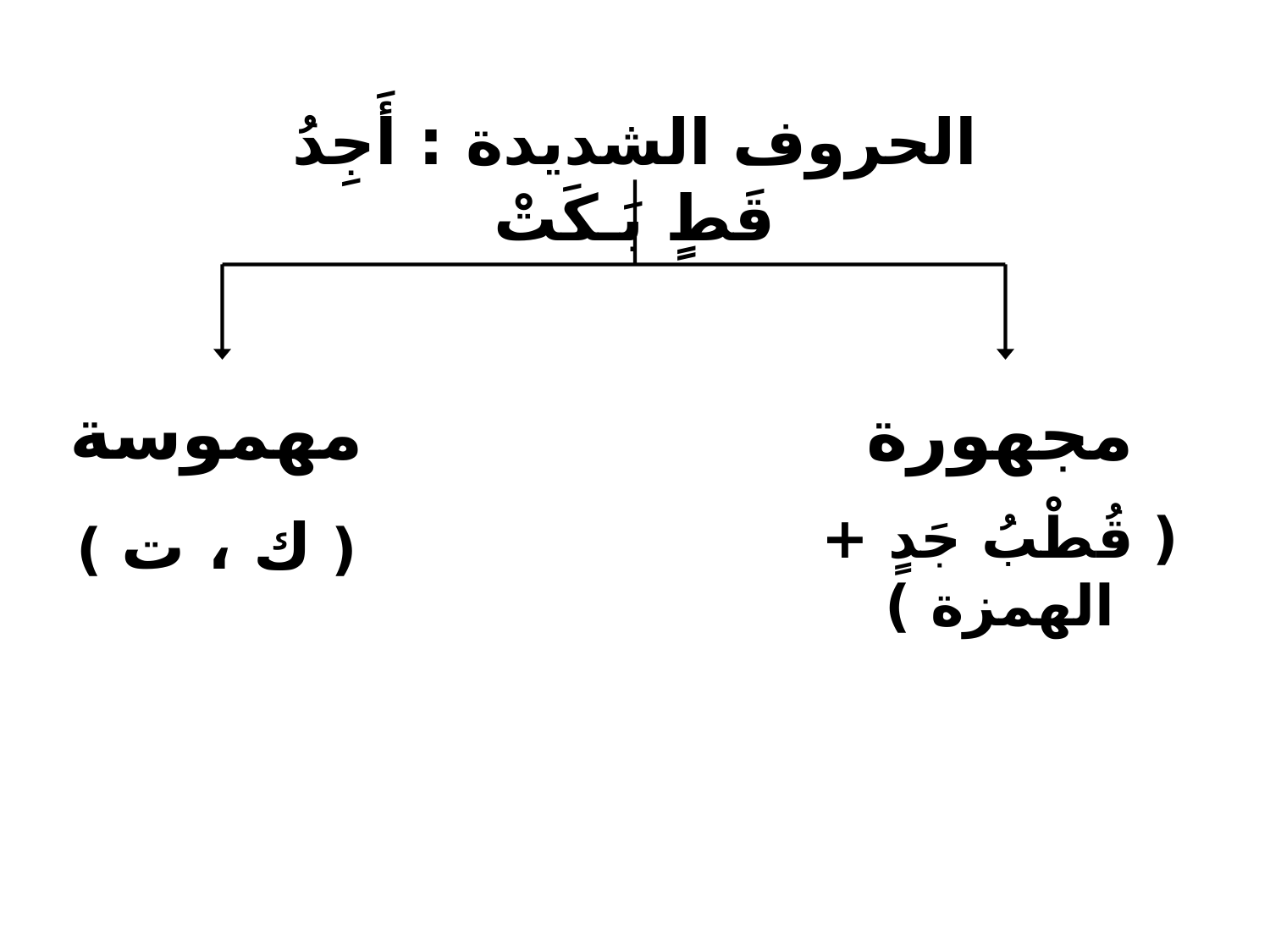

الحروف الشديدة : أَجِدُ قَطٍ بَـكَتْ

مهموسة
( ك ، ت )
مجهورة
( قُطْبُ جَدٍ + الهمزة )